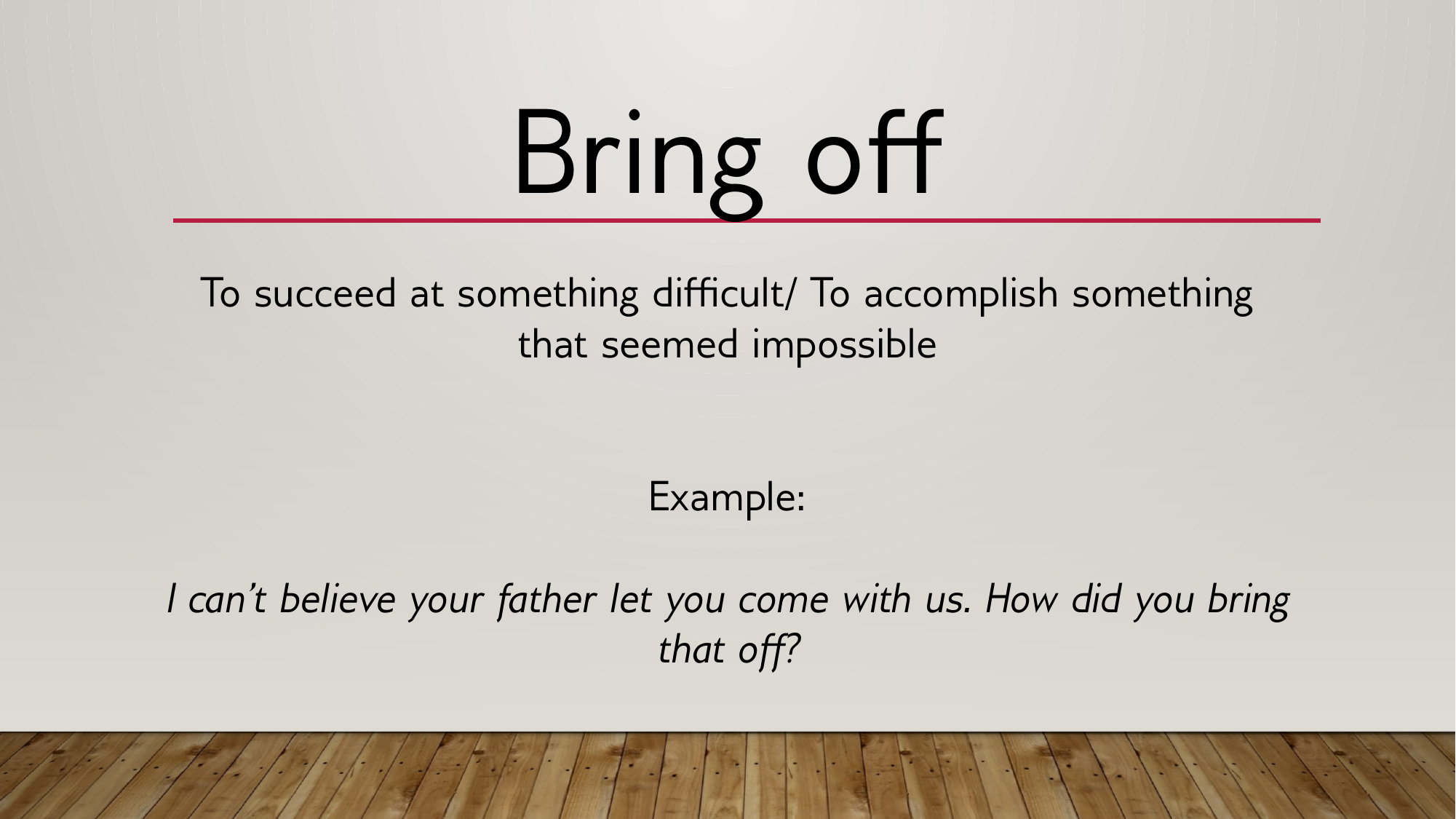

Bring off
To succeed at something difficult/ To accomplish something that seemed impossible

Example:

I can’t believe your father let you come with us. How did you bring that off?